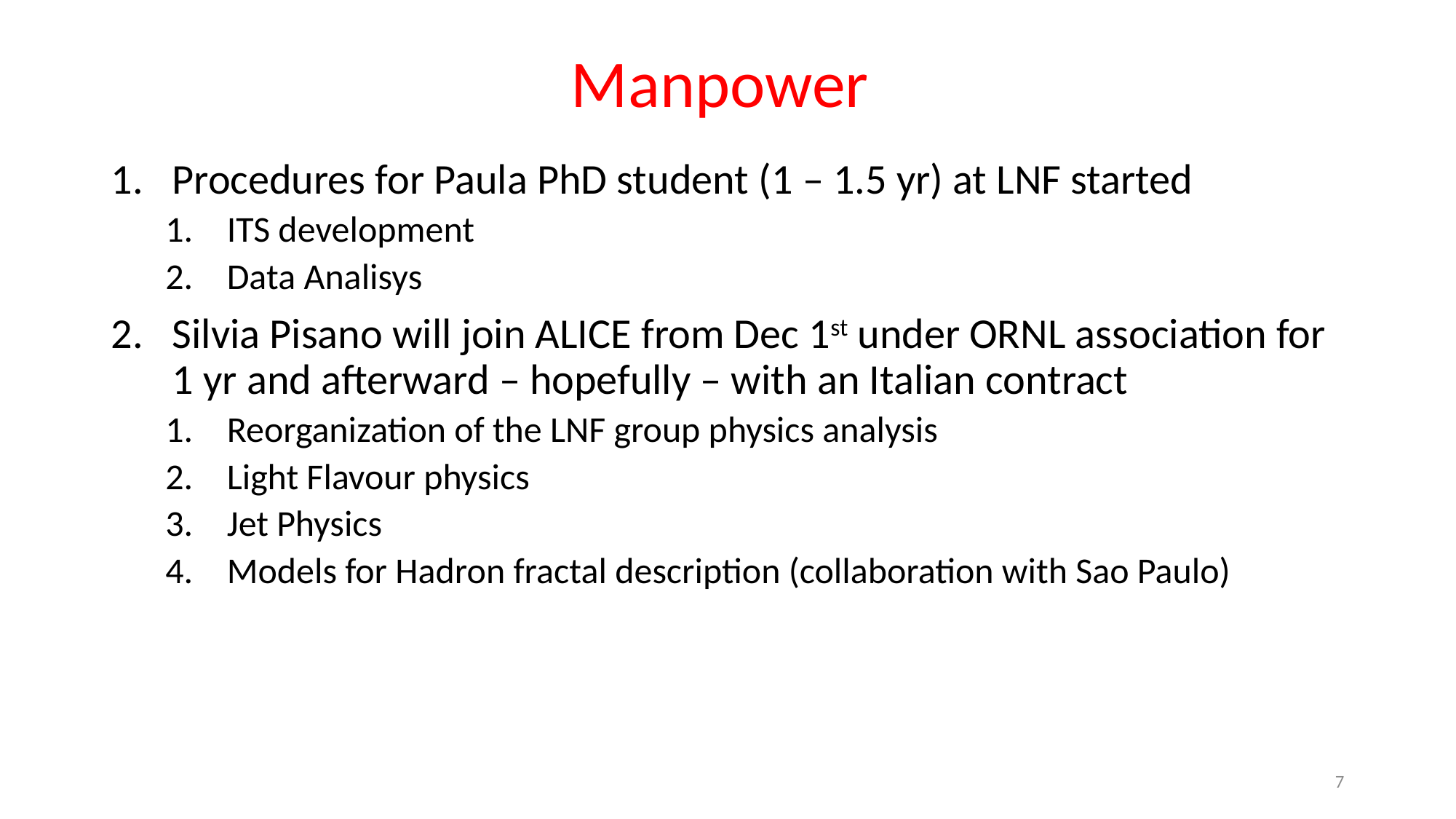

Manpower
Procedures for Paula PhD student (1 – 1.5 yr) at LNF started
ITS development
Data Analisys
Silvia Pisano will join ALICE from Dec 1st under ORNL association for 1 yr and afterward – hopefully – with an Italian contract
Reorganization of the LNF group physics analysis
Light Flavour physics
Jet Physics
Models for Hadron fractal description (collaboration with Sao Paulo)

7